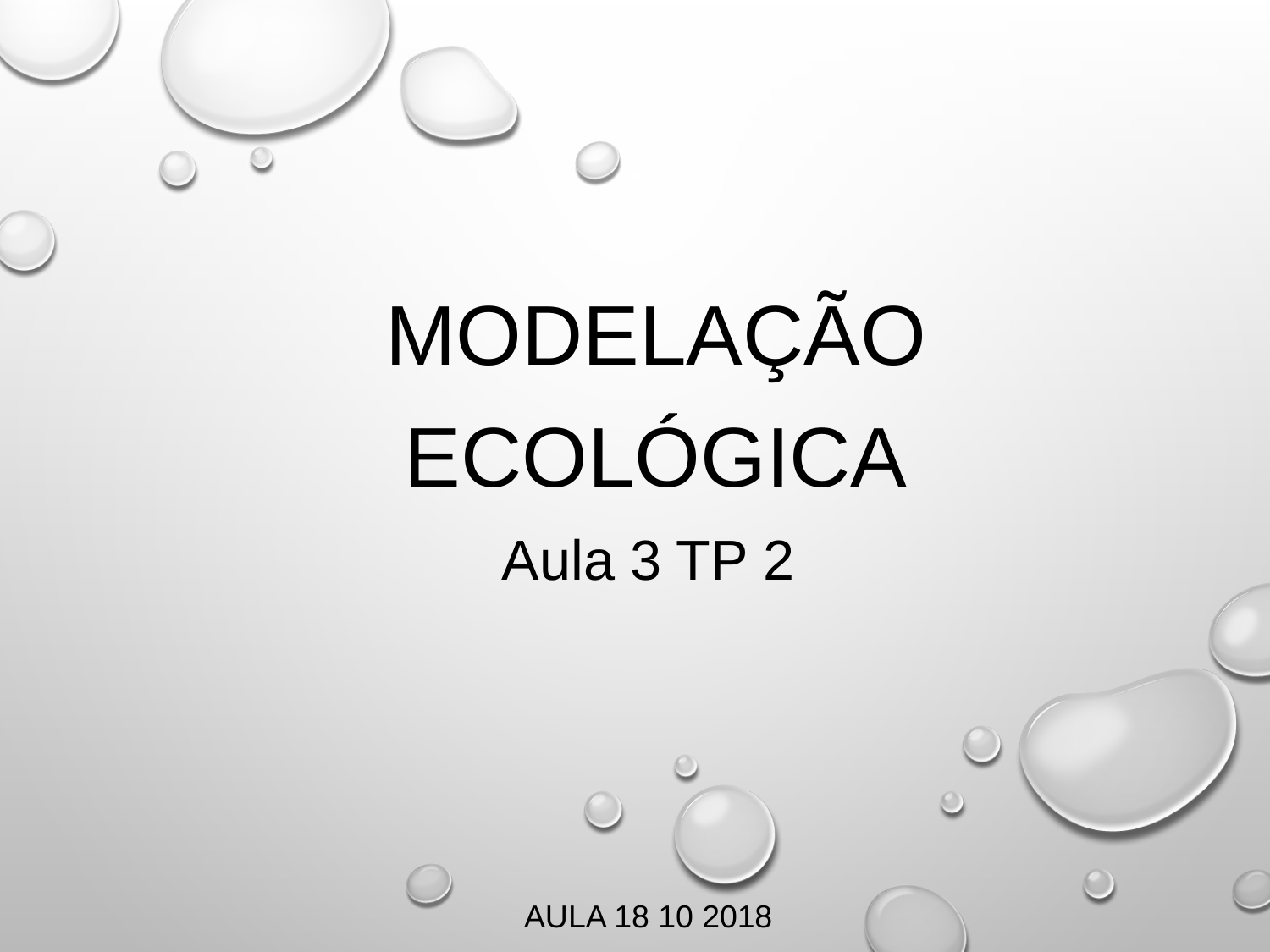

Modelação EcoLÓGICA

Aula 3 TP 2

# AuLA 18 10 2018